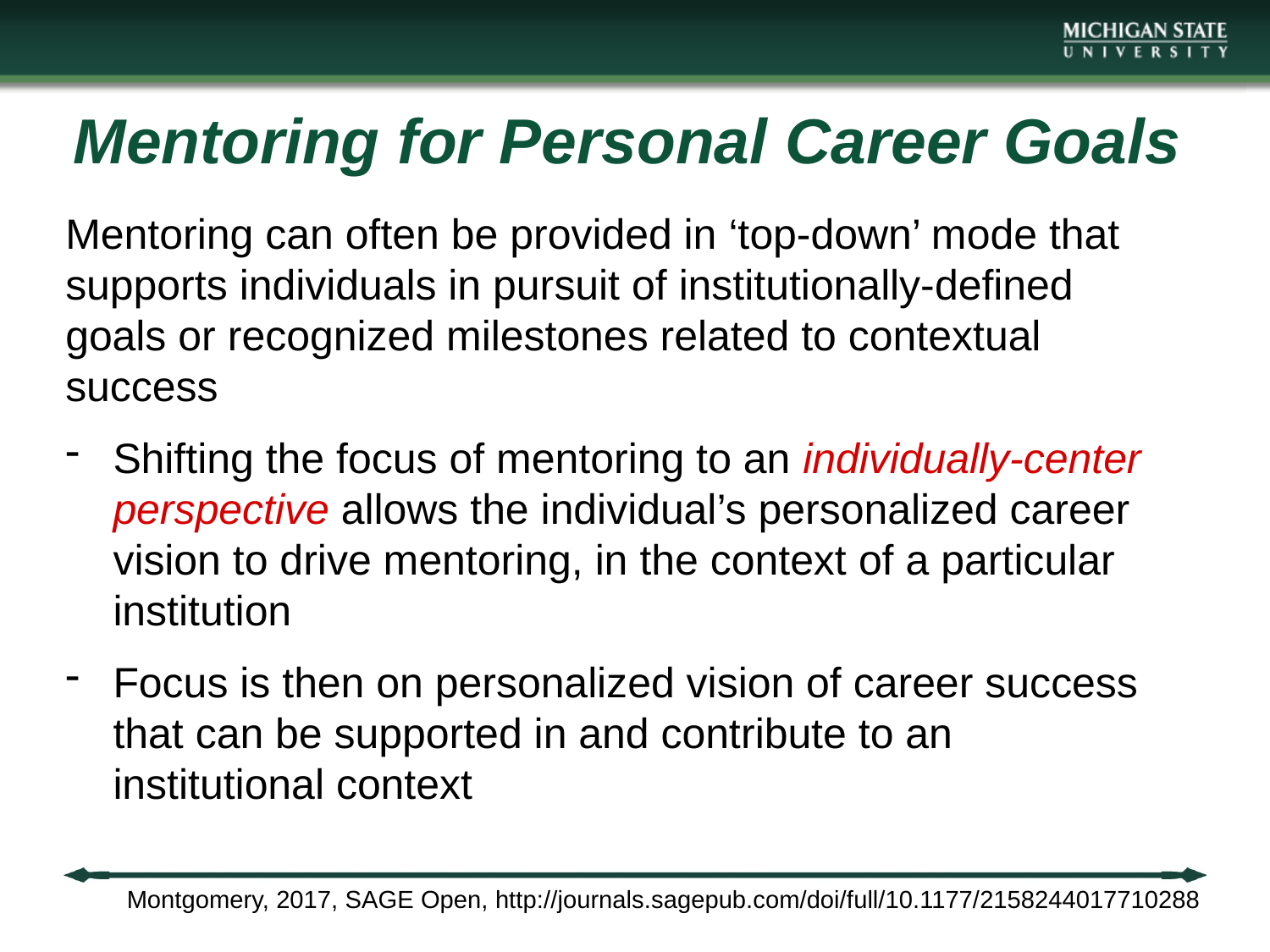

# Mentoring for Personal Career Goals
Mentoring can often be provided in ‘top-down’ mode that supports individuals in pursuit of institutionally-defined goals or recognized milestones related to contextual success
Shifting the focus of mentoring to an individually-center perspective allows the individual’s personalized career vision to drive mentoring, in the context of a particular institution
Focus is then on personalized vision of career success that can be supported in and contribute to an institutional context
Montgomery, 2017, SAGE Open, http://journals.sagepub.com/doi/full/10.1177/2158244017710288